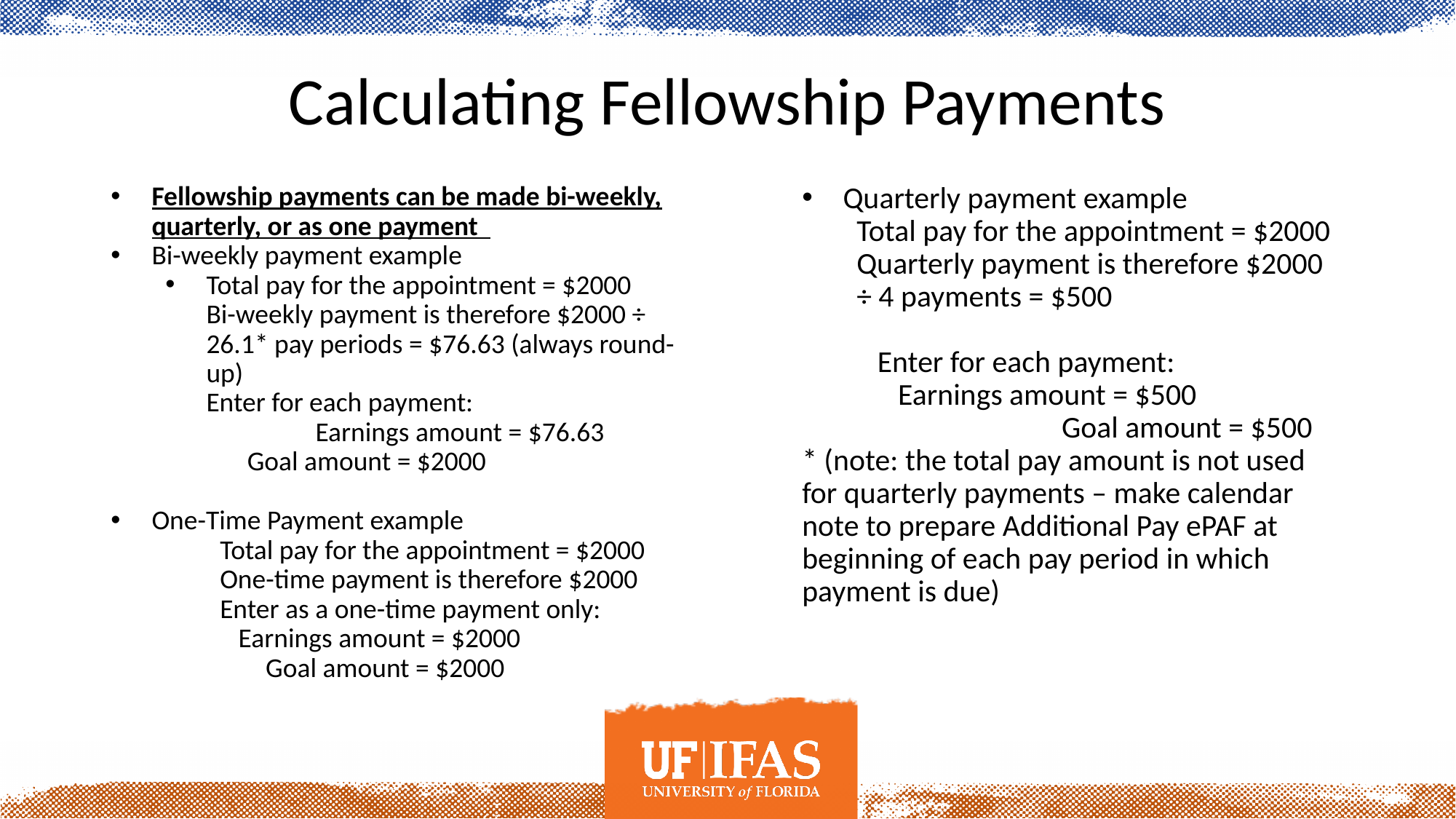

# Calculating Fellowship Payments
Fellowship payments can be made bi-weekly, quarterly, or as one payment
Bi-weekly payment example
Total pay for the appointment = $2000
Bi-weekly payment is therefore $2000 ÷ 26.1* pay periods = $76.63 (always round-up)
Enter for each payment:
	Earnings amount = $76.63
	Goal amount = $2000

One-Time Payment example
	Total pay for the appointment = $2000
	One-time payment is therefore $2000
	Enter as a one-time payment only:
	   Earnings amount = $2000
 	   Goal amount = $2000

Quarterly payment example
	Total pay for the appointment = $2000
	Quarterly payment is therefore $2000    	÷ 4 payments = $500

	   Enter for each payment:
	      Earnings amount = $500
		      Goal amount = $500
* (note: the total pay amount is not used for quarterly payments – make calendar note to prepare Additional Pay ePAF at beginning of each pay period in which payment is due)